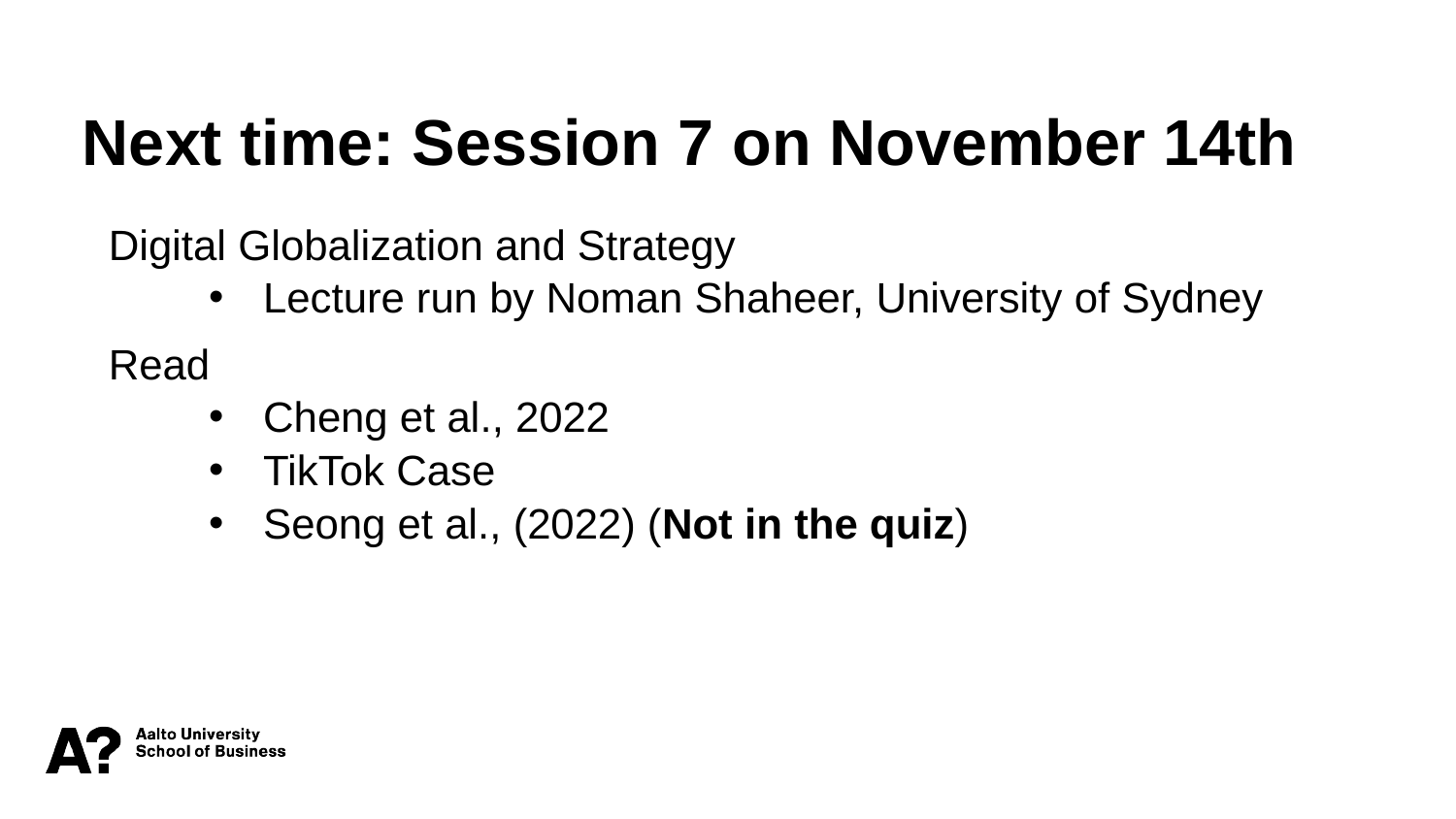

Next time: Session 7 on November 14th
Digital Globalization and Strategy
Lecture run by Noman Shaheer, University of Sydney
Read
Cheng et al., 2022
TikTok Case
Seong et al., (2022) (Not in the quiz)